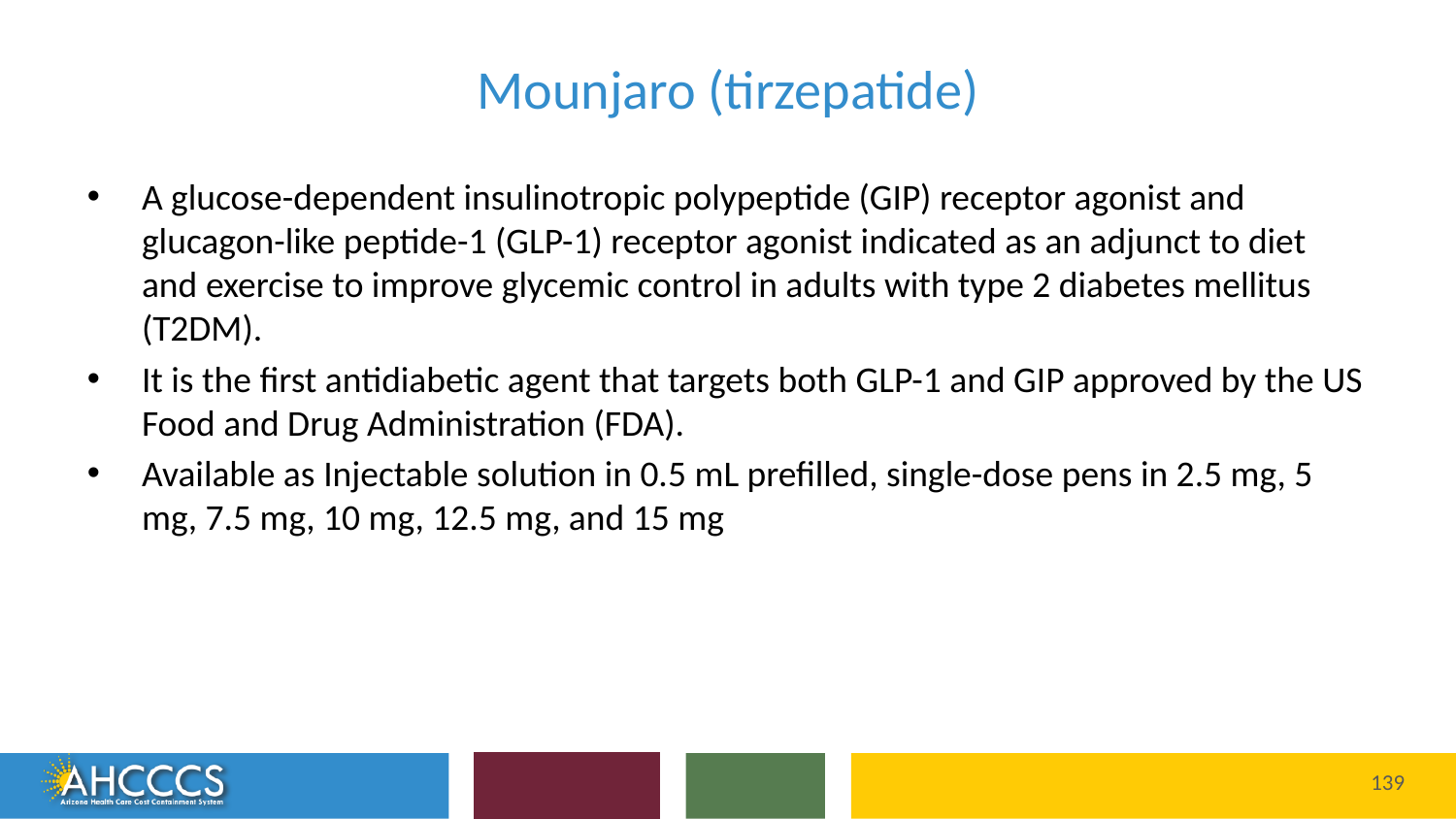

# Mounjaro (tirzepatide)
A glucose-dependent insulinotropic polypeptide (GIP) receptor agonist and glucagon-like peptide-1 (GLP-1) receptor agonist indicated as an adjunct to diet and exercise to improve glycemic control in adults with type 2 diabetes mellitus (T2DM).
It is the first antidiabetic agent that targets both GLP-1 and GIP approved by the US Food and Drug Administration (FDA).
Available as Injectable solution in 0.5 mL prefilled, single-dose pens in 2.5 mg, 5 mg, 7.5 mg, 10 mg, 12.5 mg, and 15 mg